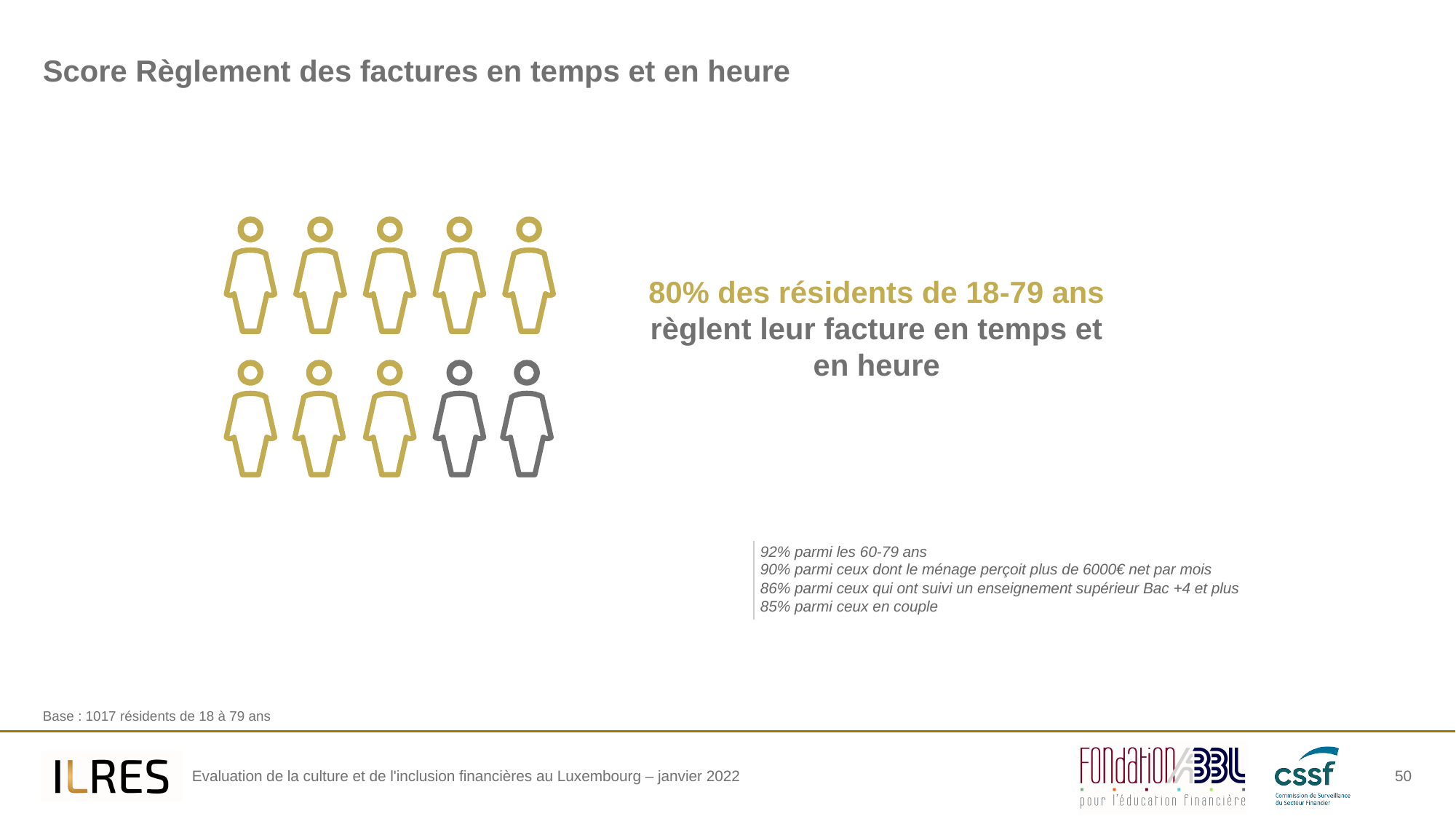

# Score Règlement des factures en temps et en heure

80% des résidents de 18-79 ans règlent leur facture en temps et en heure

92% parmi les 60-79 ans
90% parmi ceux dont le ménage perçoit plus de 6000€ net par mois
86% parmi ceux qui ont suivi un enseignement supérieur Bac +4 et plus
85% parmi ceux en couple
Base : 1017 résidents de 18 à 79 ans
50